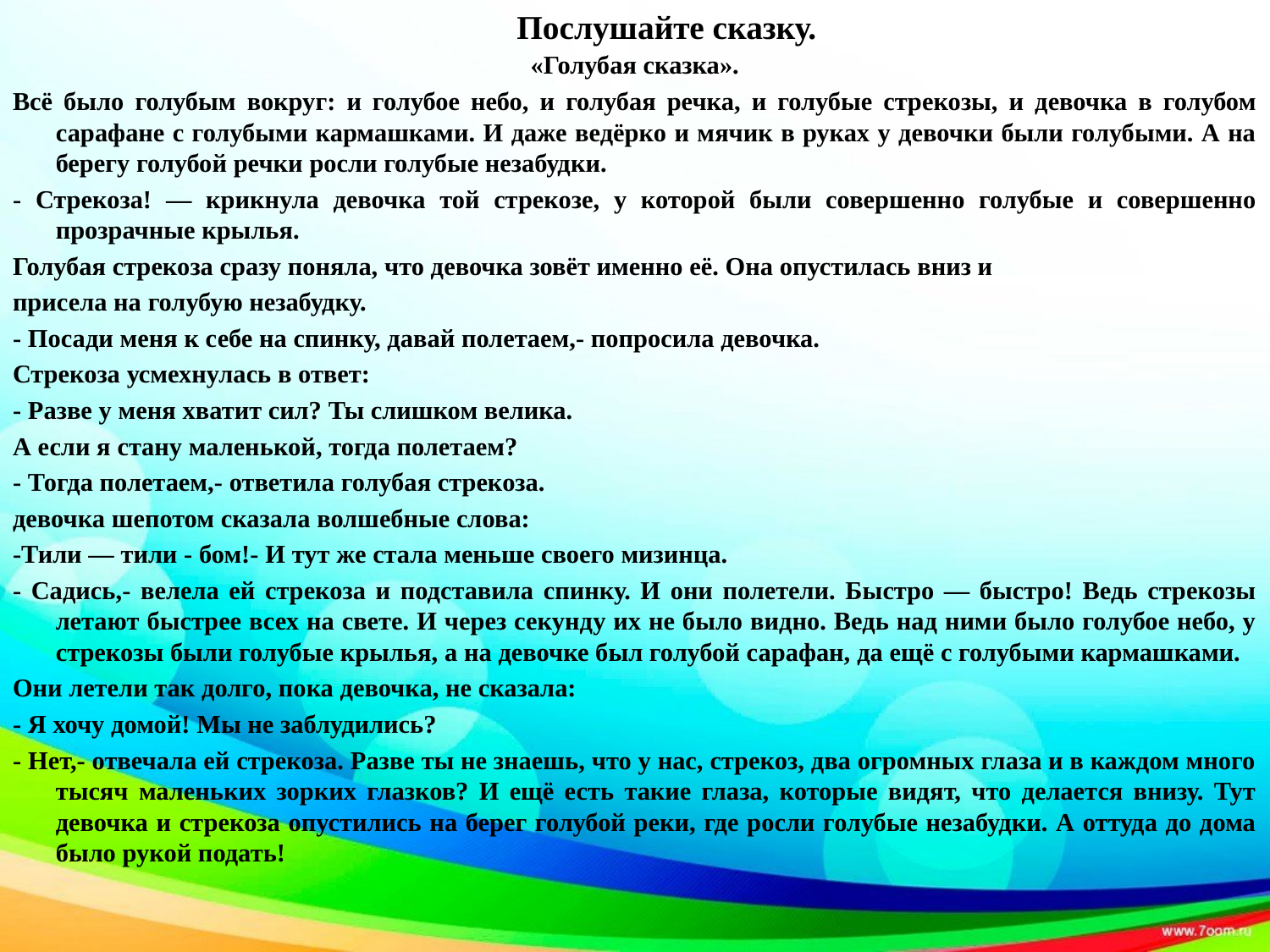

# Послушайте сказку.
«Голубая сказка».
Всё было голубым вокруг: и голубое небо, и голубая речка, и голубые стрекозы, и девочка в голубом сарафане с голубыми кармашками. И даже ведёрко и мячик в руках у девочки были голубыми. А на берегу голубой речки росли голубые незабудки.
- Стрекоза! — крикнула девочка той стрекозе, у которой были совершенно голубые и совершенно прозрачные крылья.
Голубая стрекоза сразу поняла, что девочка зовёт именно её. Она опустилась вниз и
присела на голубую незабудку.
- Посади меня к себе на спинку, давай полетаем,- попросила девочка.
Стрекоза усмехнулась в ответ:
- Разве у меня хватит сил? Ты слишком велика.
А если я стану маленькой, тогда полетаем?
- Тогда полетаем,- ответила голубая стрекоза.
девочка шепотом сказала волшебные слова:
-Тили — тили - бом!- И тут же стала меньше своего мизинца.
- Садись,- велела ей стрекоза и подставила спинку. И они полетели. Быстро — быстро! Ведь стрекозы летают быстрее всех на свете. И через секунду их не было видно. Ведь над ними было голубое небо, у стрекозы были голубые крылья, а на девочке был голубой сарафан, да ещё с голубыми кармашками.
Они летели так долго, пока девочка, не сказала:
- Я хочу домой! Мы не заблудились?
- Нет,- отвечала ей стрекоза. Разве ты не знаешь, что у нас, стрекоз, два огромных глаза и в каждом много тысяч маленьких зорких глазков? И ещё есть такие глаза, которые видят, что делается внизу. Тут девочка и стрекоза опустились на берег голубой реки, где росли голубые незабудки. А оттуда до дома было рукой подать!